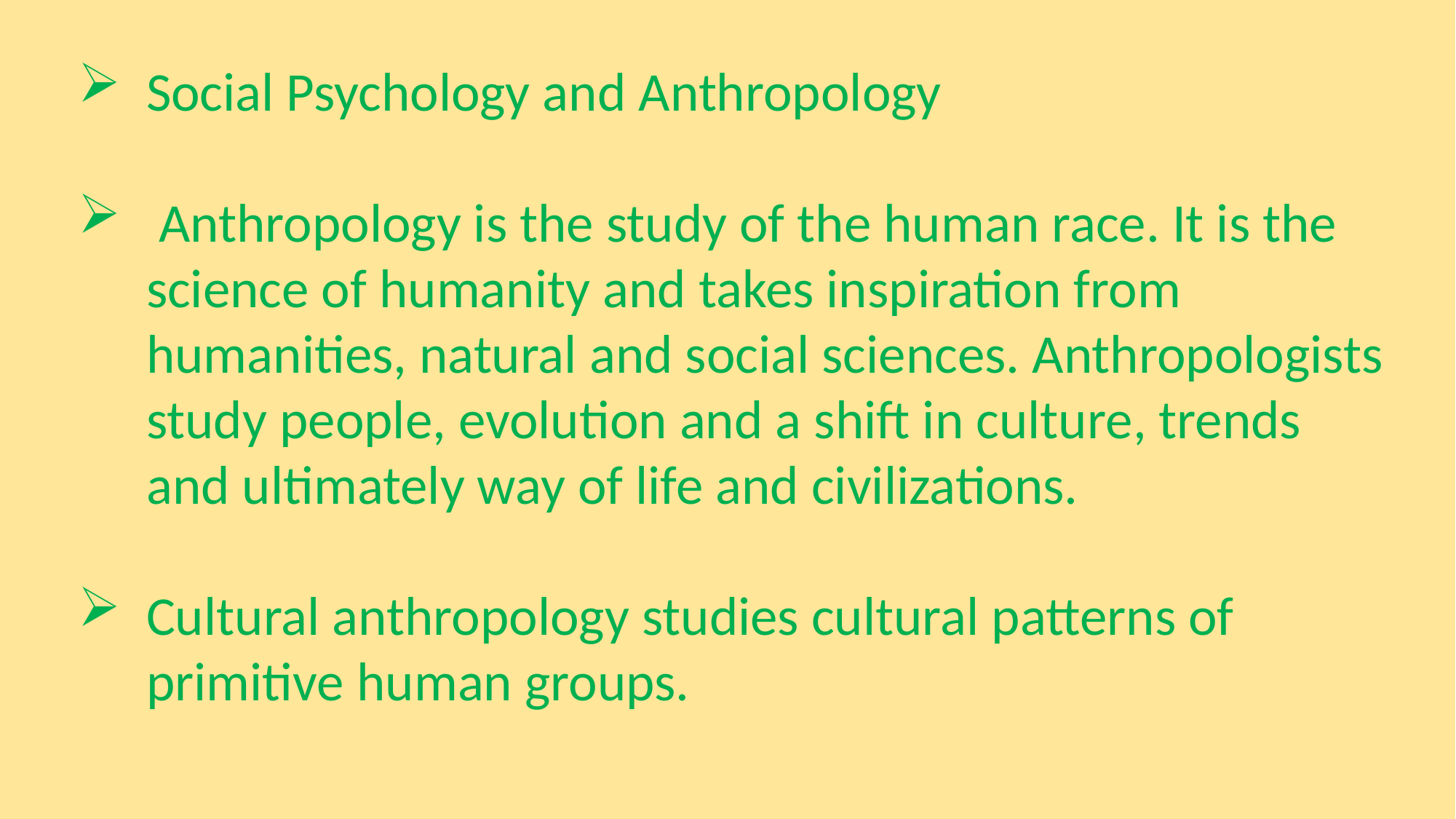

Social Psychology and Anthropology

 Anthropology is the study of the human race. It is the science of humanity and takes inspiration from humanities, natural and social sciences. Anthropologists study people, evolution and a shift in culture, trends and ultimately way of life and civilizations.

Cultural anthropology studies cultural patterns of primitive human groups.